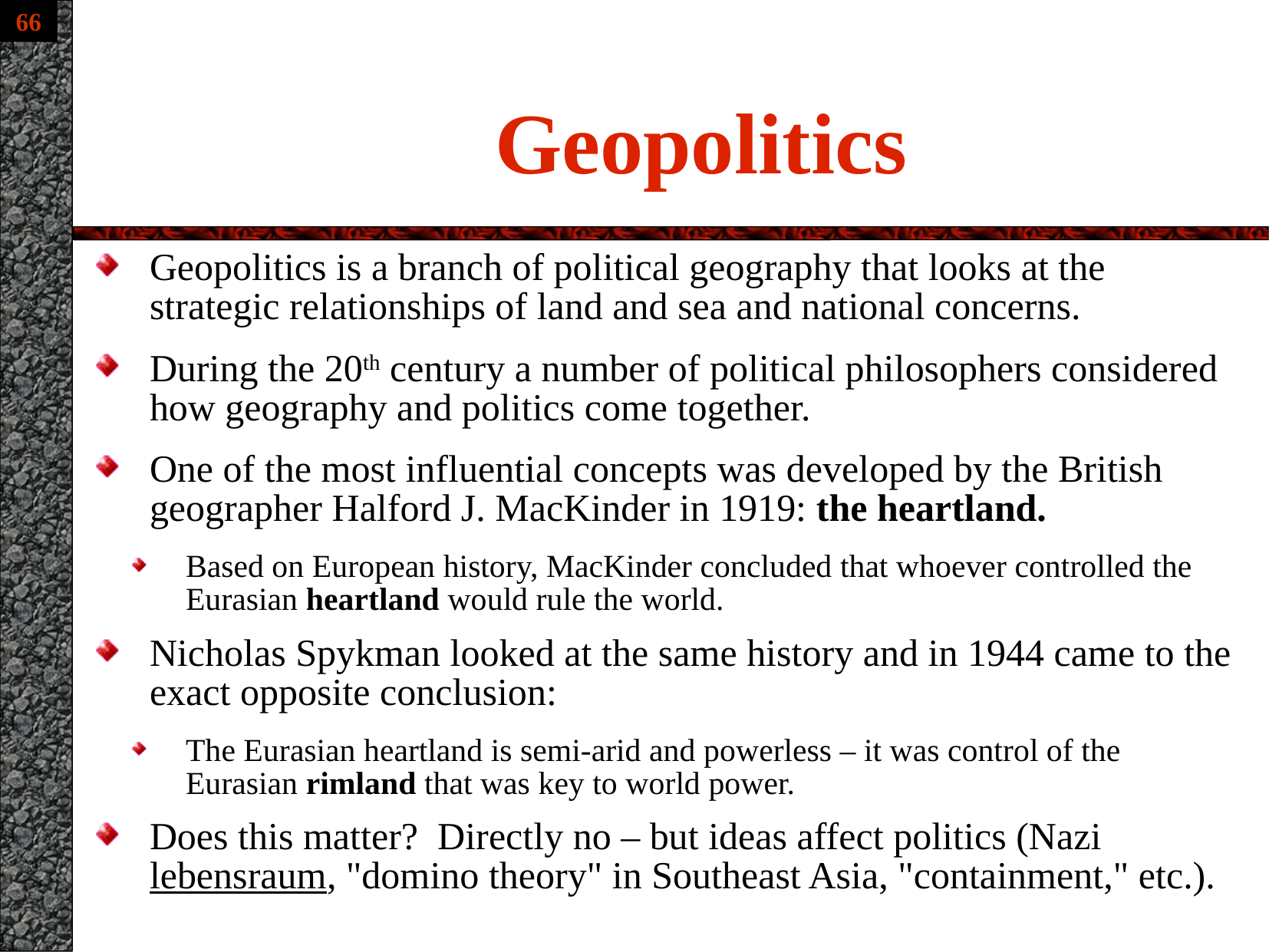

# Geopolitics
Geopolitics is a branch of political geography that looks at the strategic relationships of land and sea and national concerns.
During the 20th century a number of political philosophers considered how geography and politics come together.
One of the most influential concepts was developed by the British geographer Halford J. MacKinder in 1919: the heartland.
Based on European history, MacKinder concluded that whoever controlled the Eurasian heartland would rule the world.
Nicholas Spykman looked at the same history and in 1944 came to the exact opposite conclusion:
The Eurasian heartland is semi-arid and powerless – it was control of the  Eurasian rimland that was key to world power.
Does this matter?  Directly no – but ideas affect politics (Nazi lebensraum, "domino theory" in Southeast Asia, "containment," etc.).